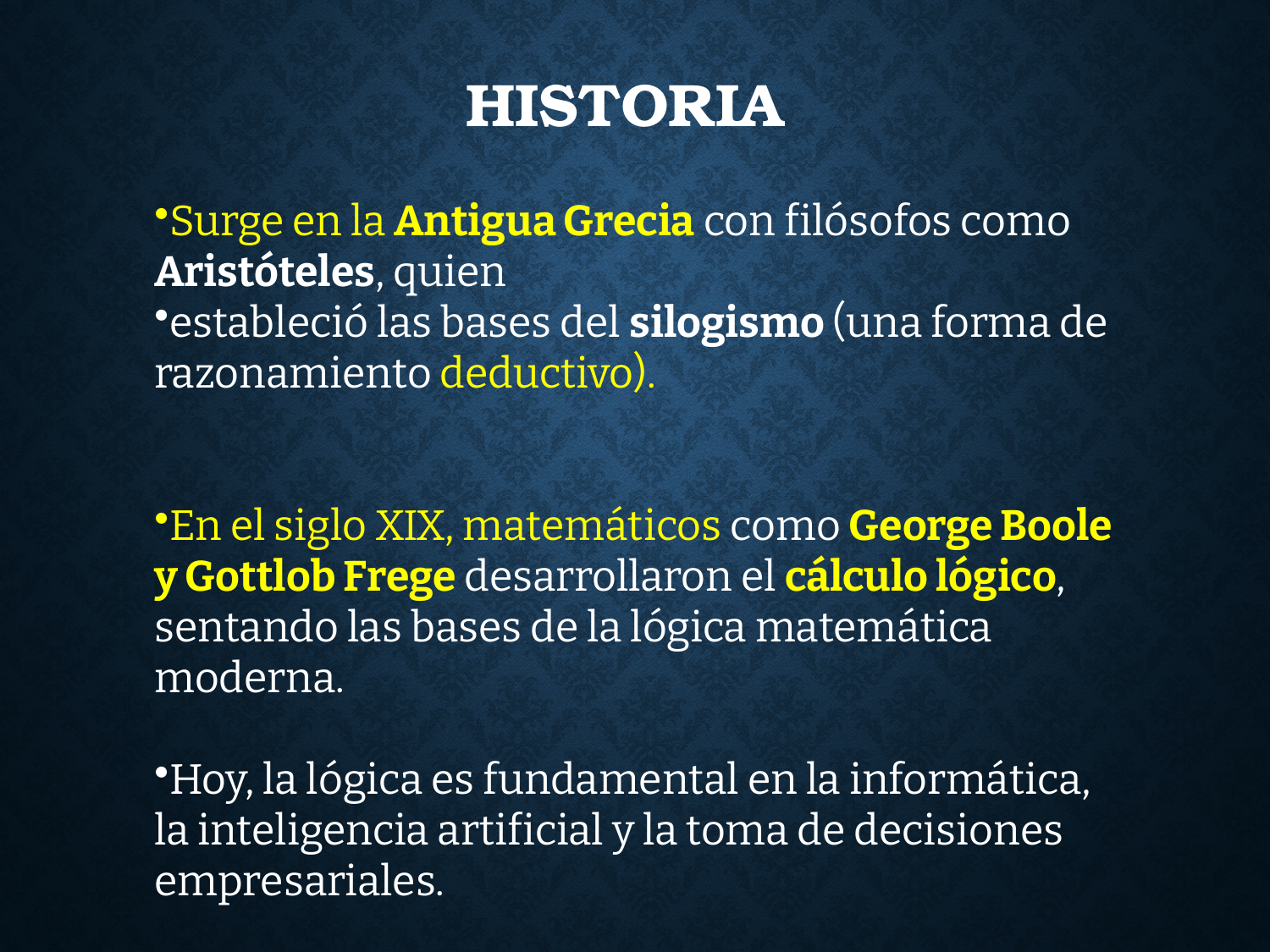

# HISTORIA
Surge en la Antigua Grecia con filósofos como Aristóteles, quien
estableció las bases del silogismo (una forma de razonamiento deductivo).

En el siglo XIX, matemáticos como George Boole y Gottlob Frege desarrollaron el cálculo lógico, sentando las bases de la lógica matemática moderna.

Hoy, la lógica es fundamental en la informática, la inteligencia artificial y la toma de decisiones empresariales.